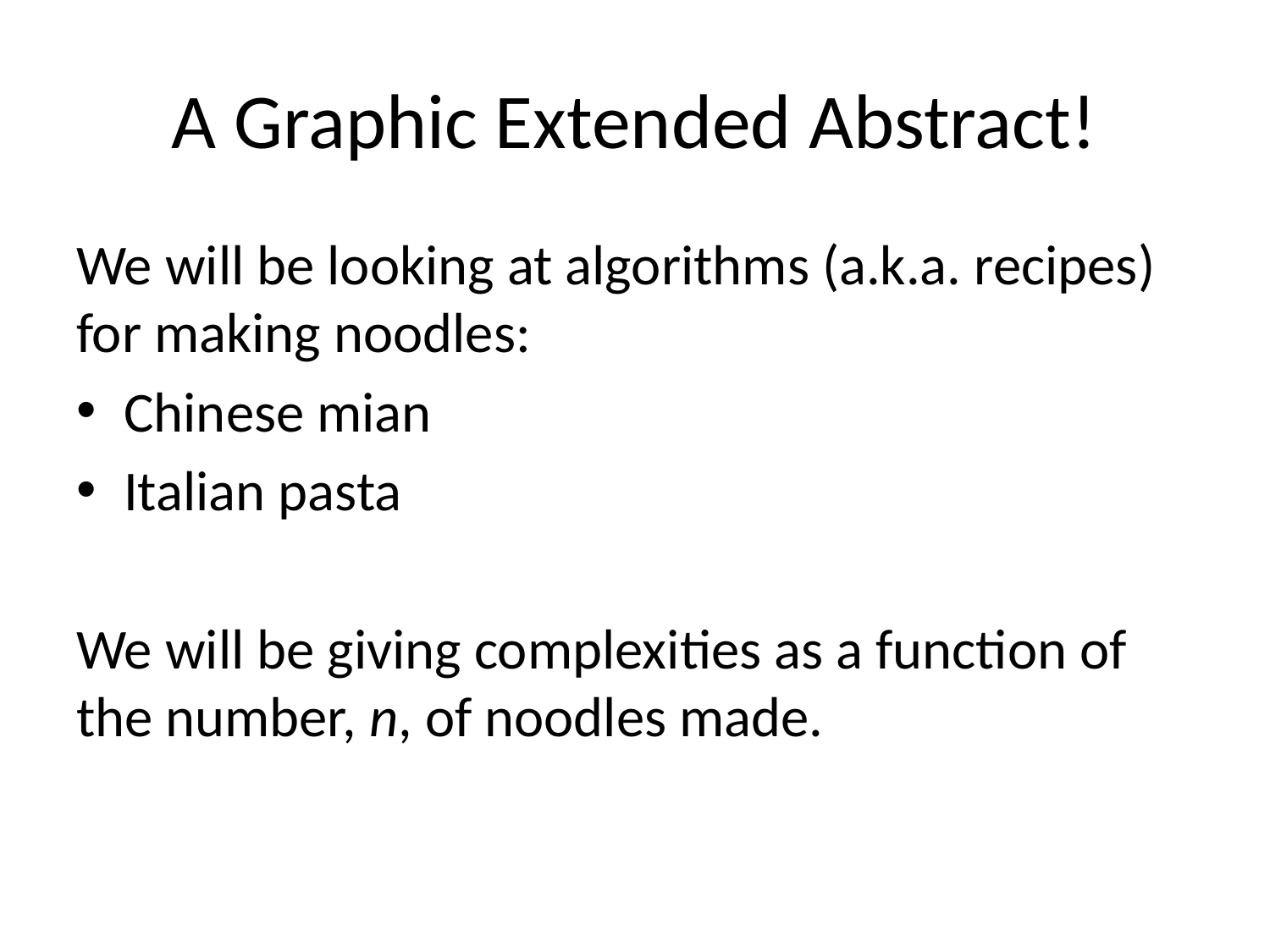

# A Graphic Extended Abstract!
We will be looking at algorithms (a.k.a. recipes) for making noodles:
Chinese mian
Italian pasta

We will be giving complexities as a function of the number, n, of noodles made.